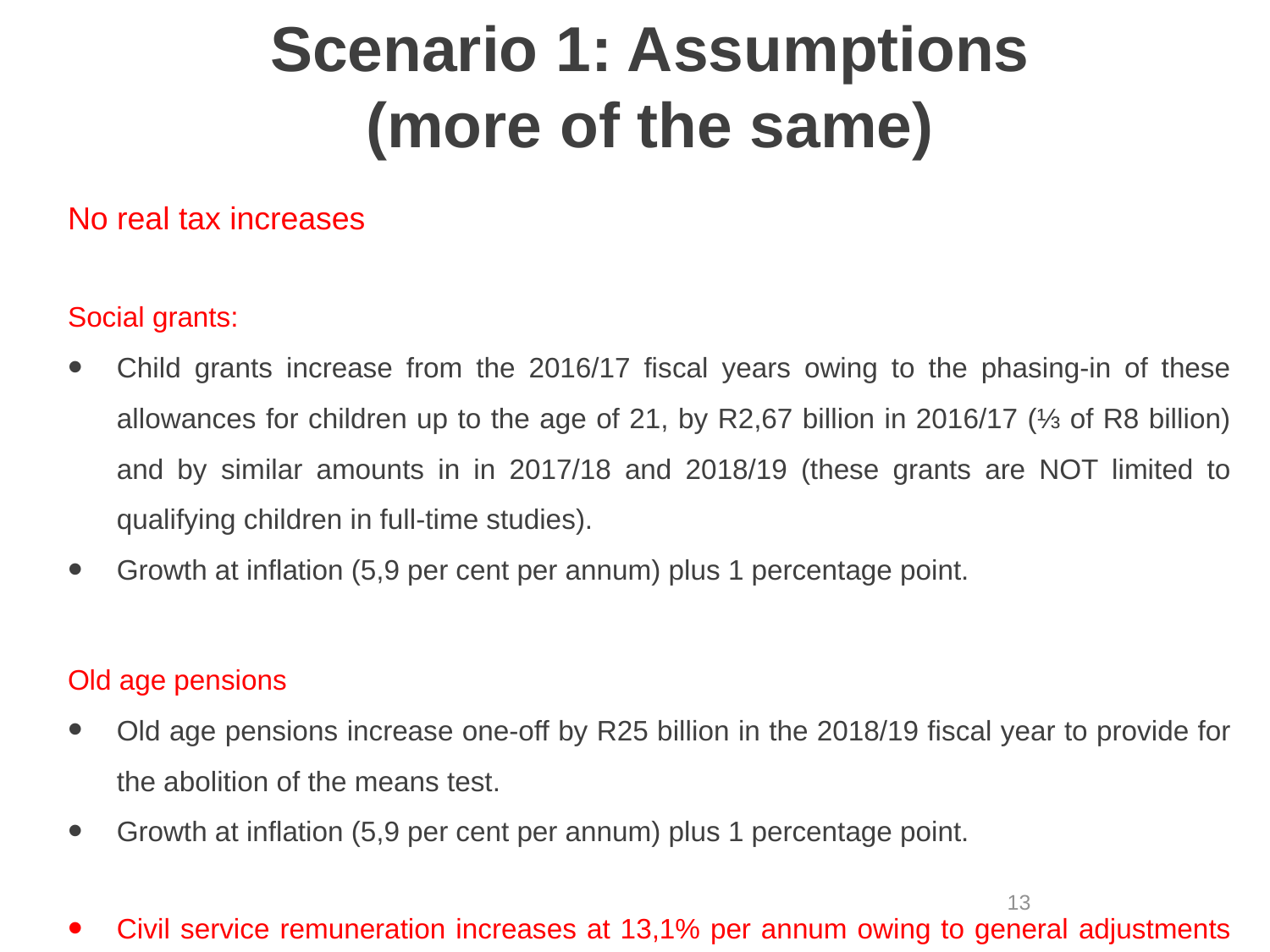

# Scenario 1: Assumptions (more of the same)
No real tax increases

Social grants:
Child grants increase from the 2016/17 fiscal years owing to the phasing-in of these allowances for children up to the age of 21, by R2,67 billion in 2016/17 (⅓ of R8 billion) and by similar amounts in in 2017/18 and 2018/19 (these grants are NOT limited to qualifying children in full-time studies).
Growth at inflation (5,9 per cent per annum) plus 1 percentage point.

Old age pensions
Old age pensions increase one-off by R25 billion in the 2018/19 fiscal year to provide for the abolition of the means test.
Growth at inflation (5,9 per cent per annum) plus 1 percentage point.

Civil service remuneration increases at 13,1% per annum owing to general adjustments and employment growth (as since 2008)
13